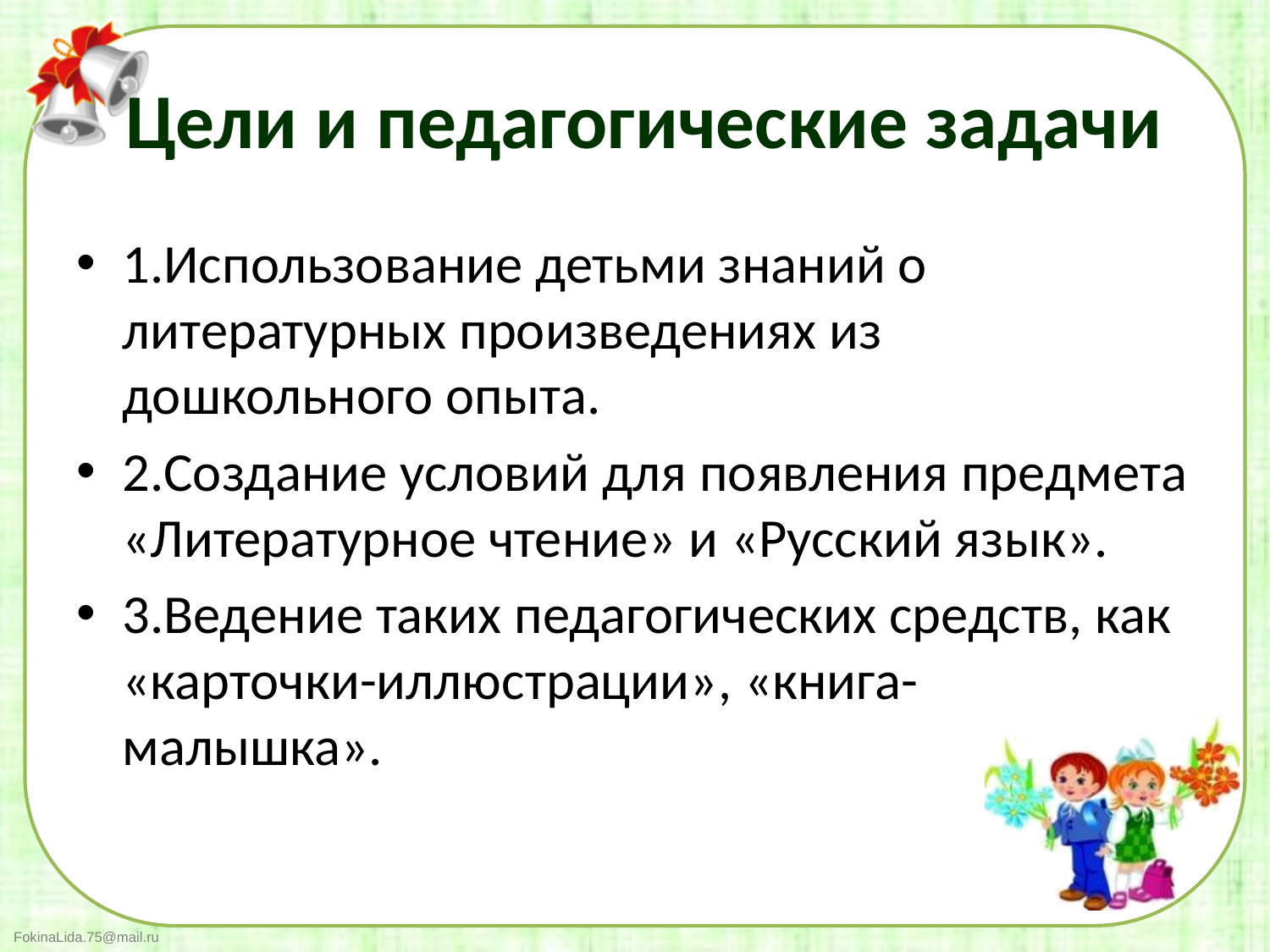

# Цели и педагогические задачи
1.Использование детьми знаний о литературных произведениях из  дошкольного опыта.
2.Создание условий для появления предмета «Литературное чтение» и «Русский язык».
3.Ведение таких педагогических средств, как «карточки-иллюстрации», «книга-  малышка».